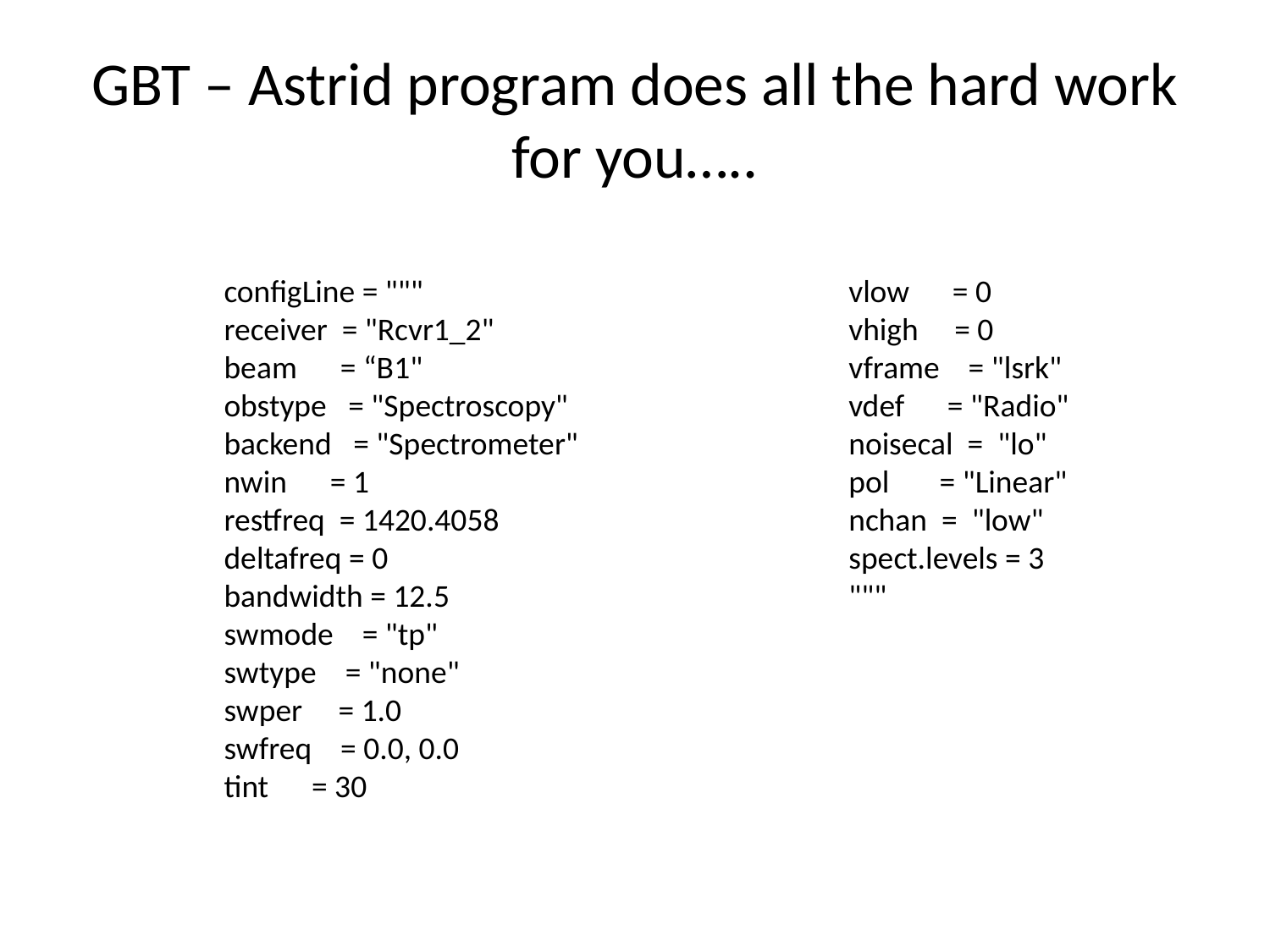

# GBT – Astrid program does all the hard work for you…..
	configLine = """
	receiver  = "Rcvr1_2"
	beam      = “B1"
	obstype   = "Spectroscopy"
	backend   = "Spectrometer"
	nwin      = 1
	restfreq  = 1420.4058
	deltafreq = 0
	bandwidth = 12.5
	swmode    = "tp"
	swtype    = "none"
	swper     = 1.0
	swfreq    = 0.0, 0.0
	tint      = 30

	vlow      = 0
	vhigh     = 0
	vframe    = "lsrk"
	vdef      = "Radio"
	noisecal  =  "lo"
	pol       = "Linear"
	nchan  =  "low"
	spect.levels = 3
	"""